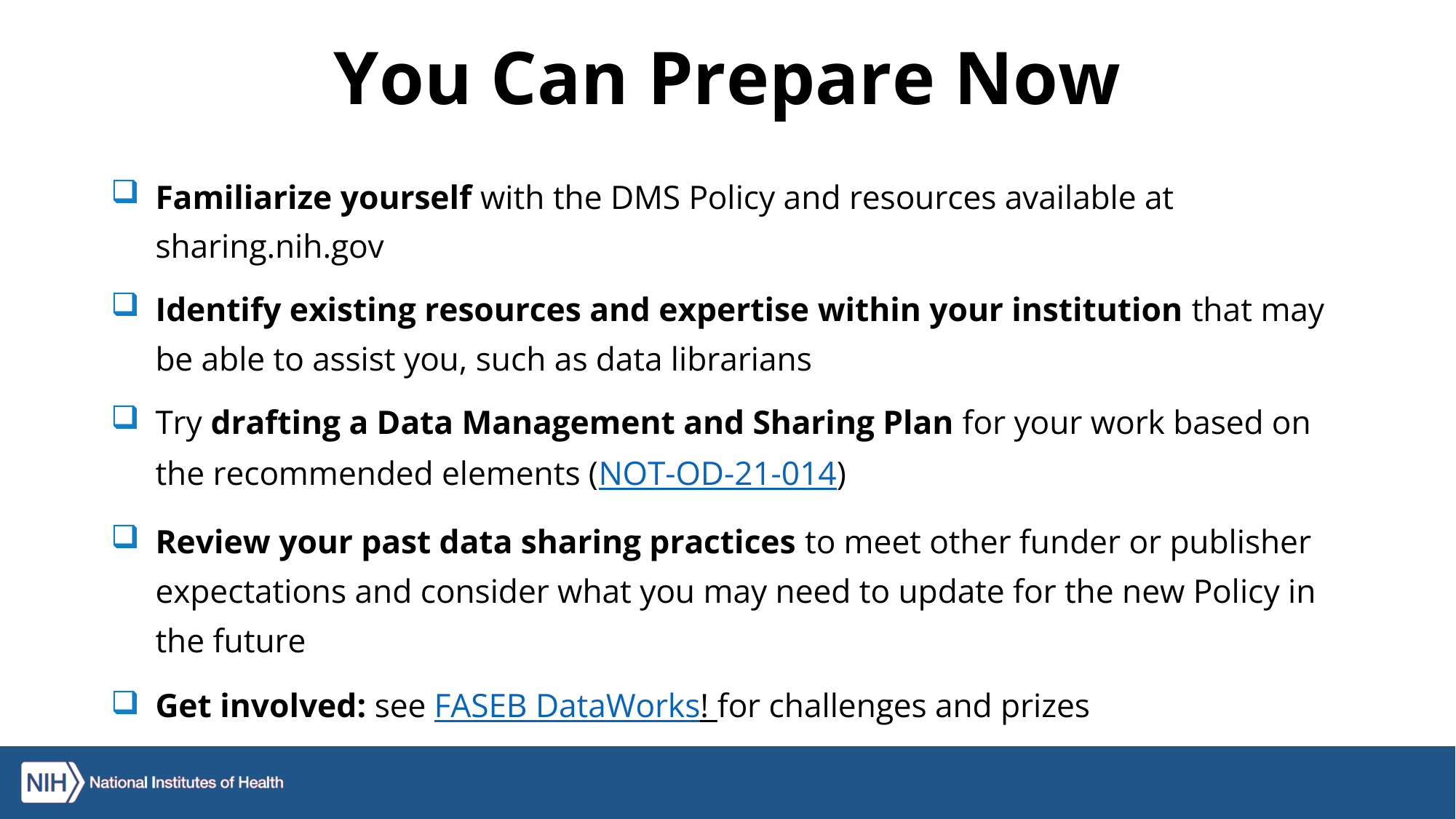

# You Can Prepare Now
Familiarize yourself with the DMS Policy and resources available at sharing.nih.gov
Identify existing resources and expertise within your institution that may be able to assist you, such as data librarians
Try drafting a Data Management and Sharing Plan for your work based on the recommended elements (NOT-OD-21-014)
Review your past data sharing practices to meet other funder or publisher expectations and consider what you may need to update for the new Policy in the future
Get involved: see FASEB DataWorks! for challenges and prizes